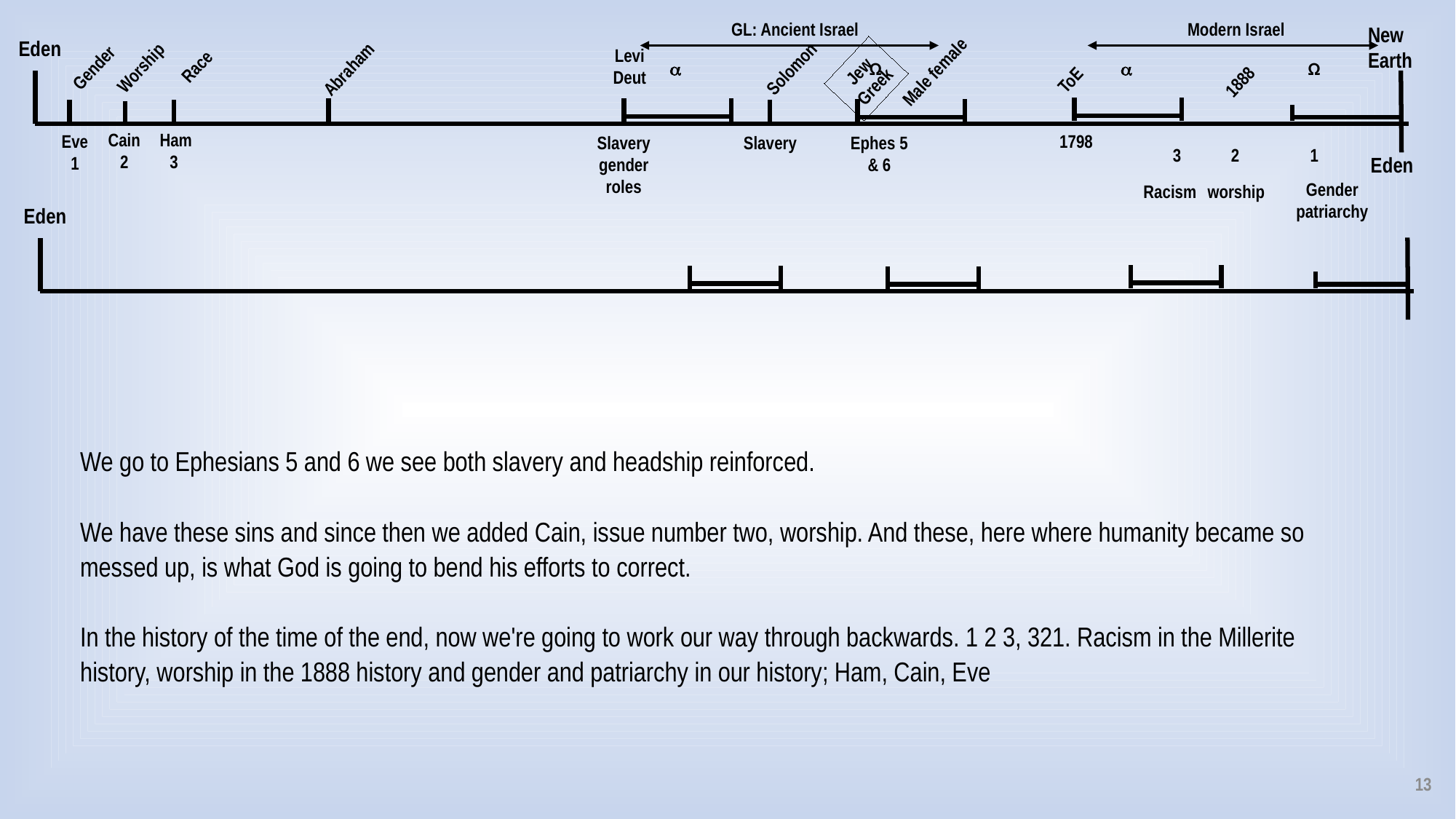

GL: Ancient Israel
Levi
Deut
α                                             Ω
Solomon
Jew
Greek
Male female
Ephes 5 & 6
Slavery
Slavery
gender roles
Modern Israel
New Earth
Eden
Race
Gender
Worship
α                                          Ω
Abraham
ToE
1888
Cain
2
Ham
3
1798
Eve
1
3            2                 1
Eden
Gender
patriarchy
worship
Racism
Eden
We go to Ephesians 5 and 6 we see both slavery and headship reinforced.

We have these sins and since then we added Cain, issue number two, worship. And these, here where humanity became so messed up, is what God is going to bend his efforts to correct.

In the history of the time of the end, now we're going to work our way through backwards. 1 2 3, 321. Racism in the Millerite history, worship in the 1888 history and gender and patriarchy in our history; Ham, Cain, Eve
13